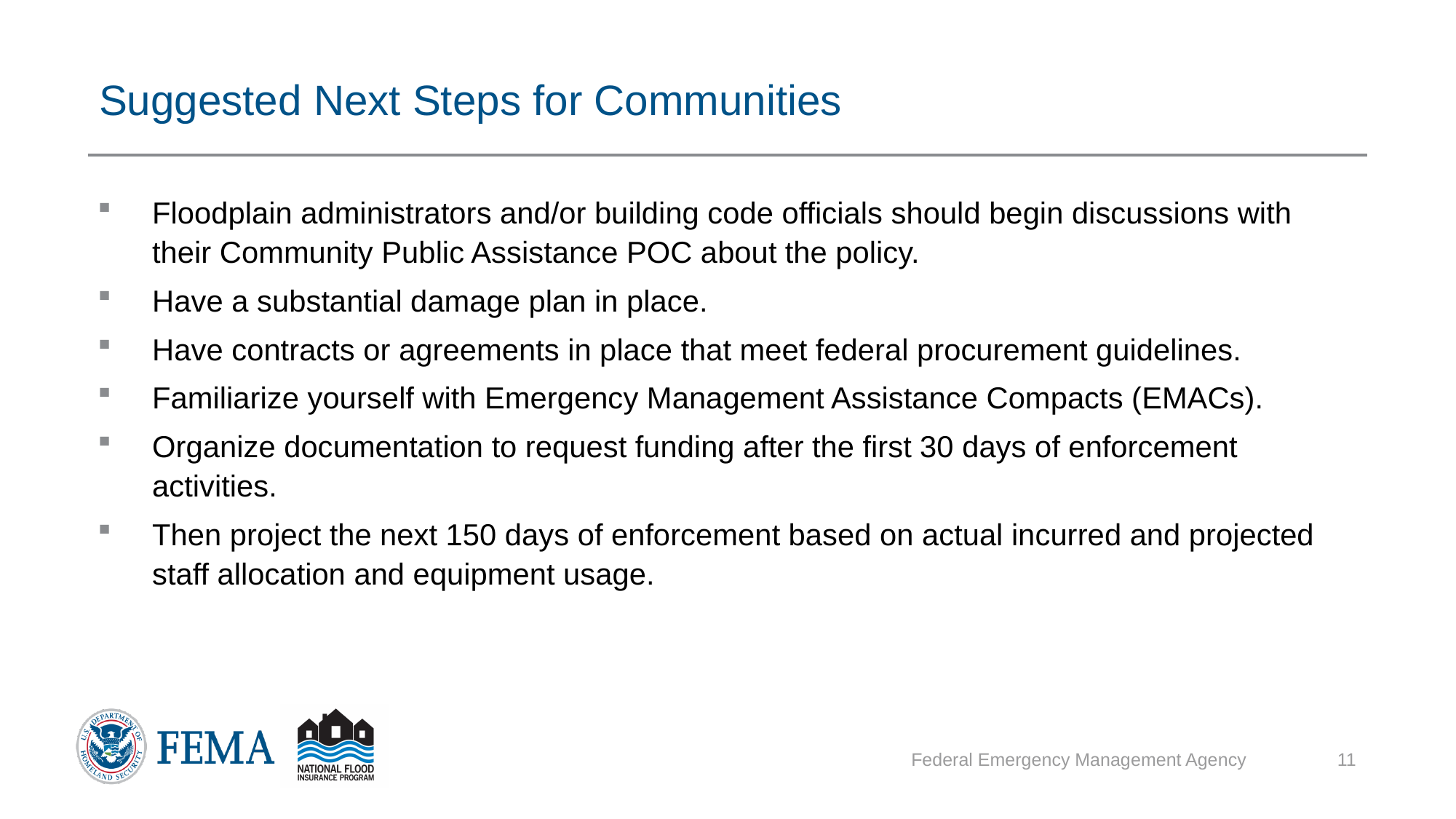

# Suggested Next Steps for Communities
Floodplain administrators and/or building code officials should begin discussions with their Community Public Assistance POC about the policy.
Have a substantial damage plan in place.
Have contracts or agreements in place that meet federal procurement guidelines.
Familiarize yourself with Emergency Management Assistance Compacts (EMACs).
Organize documentation to request funding after the first 30 days of enforcement activities.
Then project the next 150 days of enforcement based on actual incurred and projected staff allocation and equipment usage.

Federal Emergency Management Agency
11